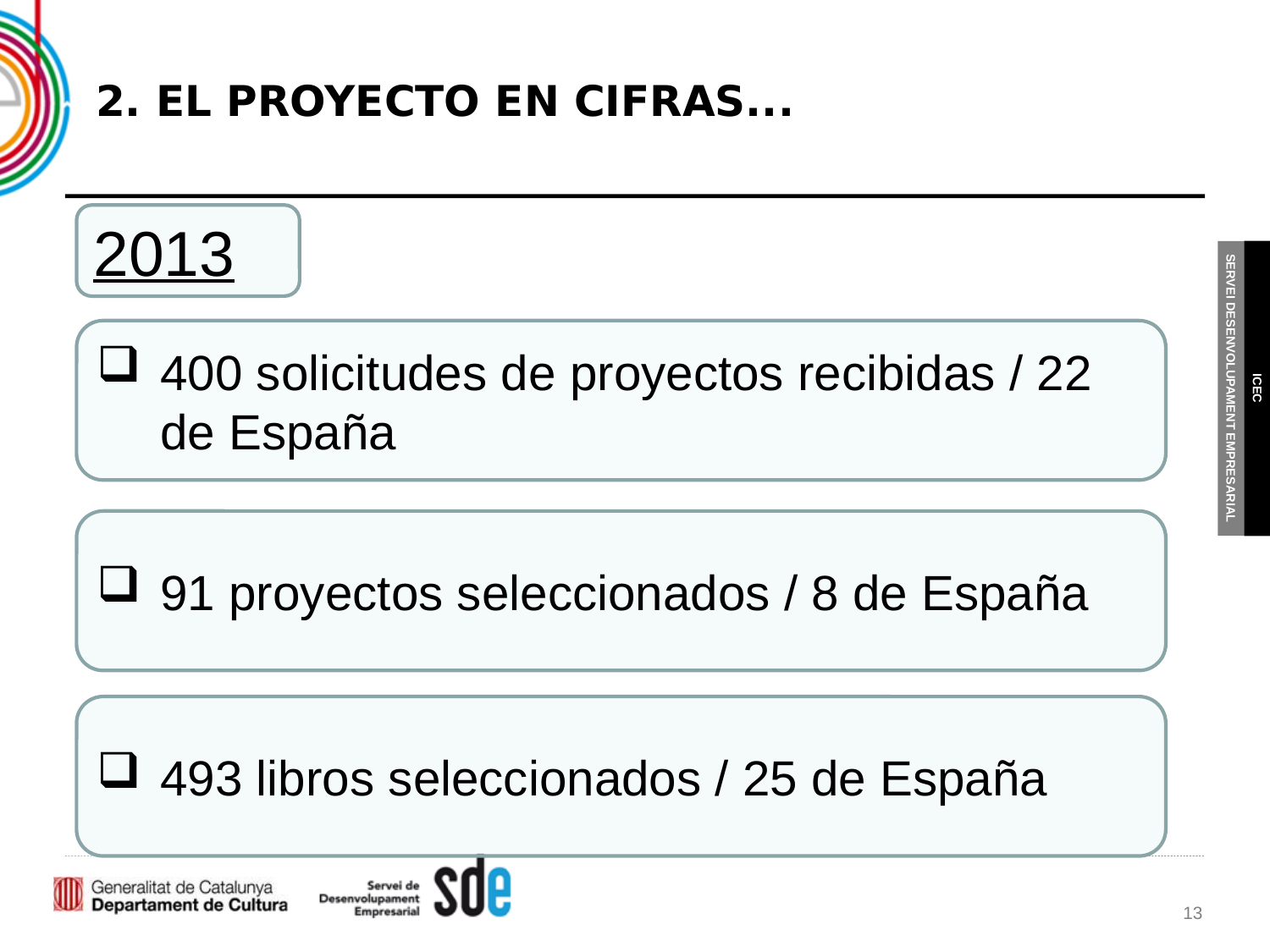

# 2. EL PROYECTO EN CIFRAS...
2013

400 solicitudes de proyectos recibidas / 22 de España
91 proyectos seleccionados / 8 de España
493 libros seleccionados / 25 de España